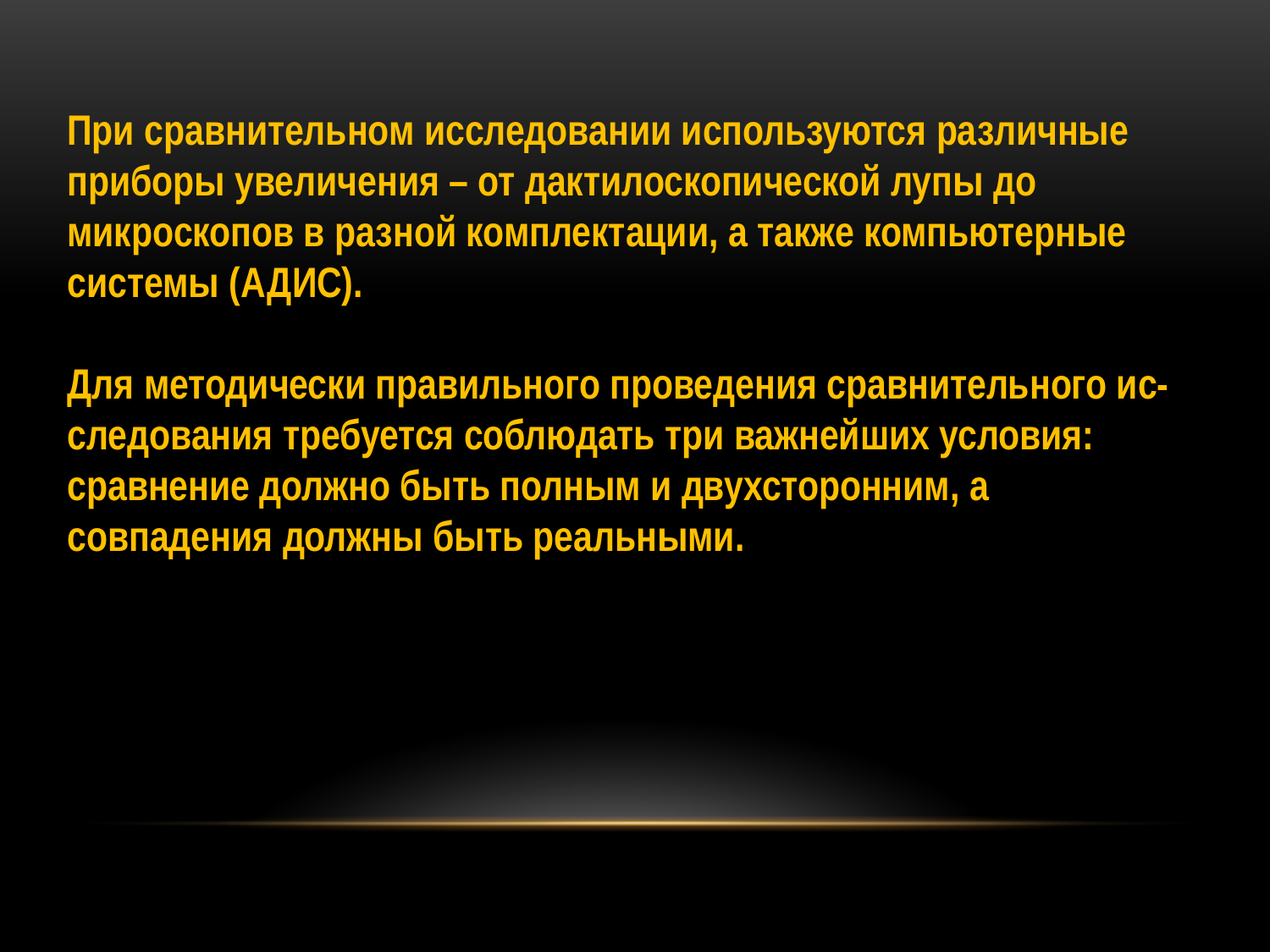

При сравнительном исследовании используются различные приборы увеличения – от дактилоскопической лупы до микроскопов в разной комплектации, а также компьютерные системы (АДИС).

Для методически правильного проведения сравнительного ис-
следования требуется соблюдать три важнейших условия: сравнение должно быть полным и двухсторонним, а совпадения должны быть реальными.